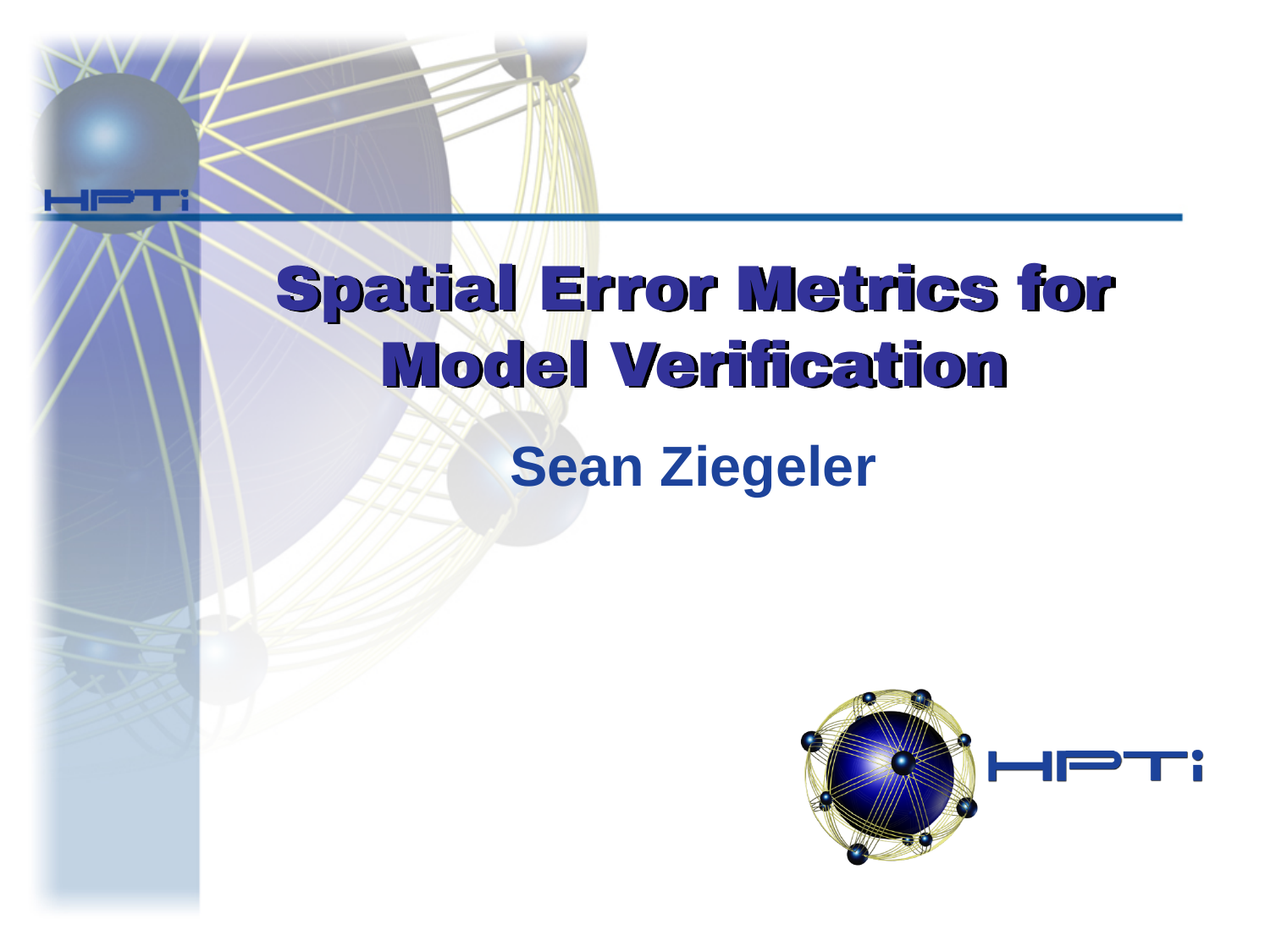

# Spatial Error Metrics for Model Verification
Sean Ziegeler